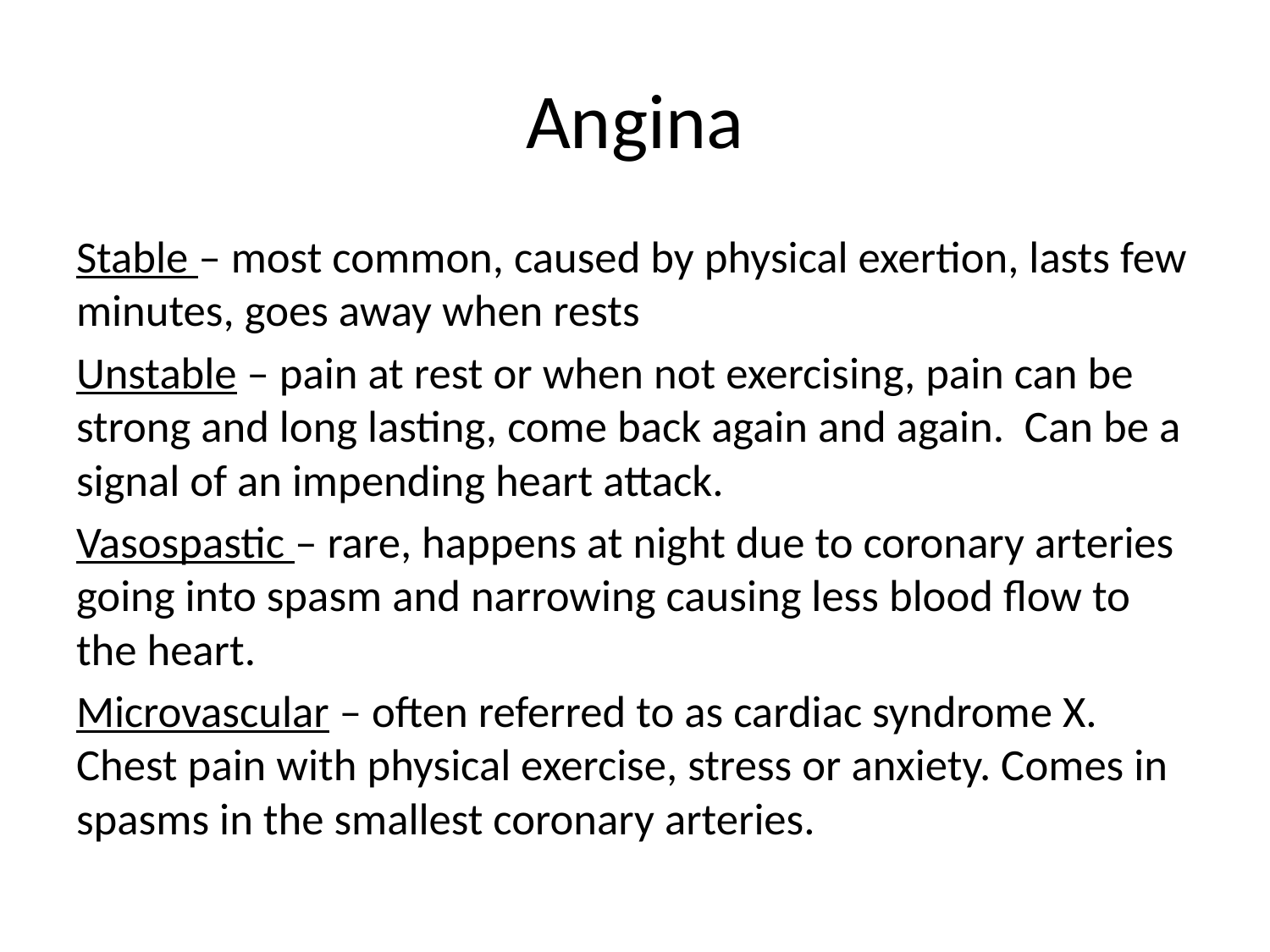

# Angina
Stable – most common, caused by physical exertion, lasts few minutes, goes away when rests
Unstable – pain at rest or when not exercising, pain can be strong and long lasting, come back again and again.  Can be a signal of an impending heart attack.
Vasospastic – rare, happens at night due to coronary arteries going into spasm and narrowing causing less blood flow to the heart.
Microvascular – often referred to as cardiac syndrome X. Chest pain with physical exercise, stress or anxiety. Comes in spasms in the smallest coronary arteries.